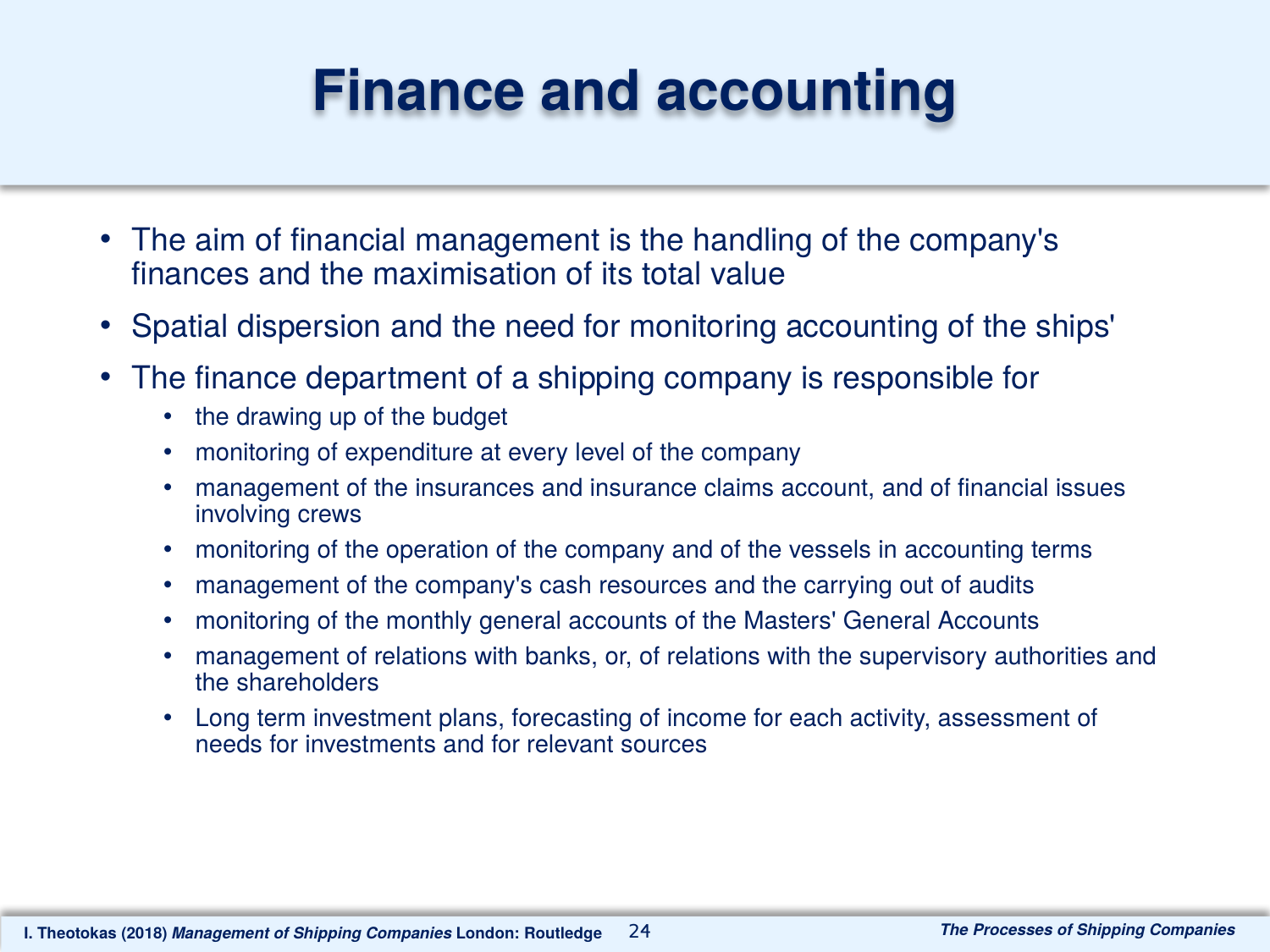

# Finance and accounting
The aim of financial management is the handling of the company's finances and the maximisation of its total value
Spatial dispersion and the need for monitoring accounting of the ships'
The finance department of a shipping company is responsible for
the drawing up of the budget
monitoring of expenditure at every level of the company
management of the insurances and insurance claims account, and of financial issues involving crews
monitoring of the operation of the company and of the vessels in accounting terms
management of the company's cash resources and the carrying out of audits
monitoring of the monthly general accounts of the Masters' General Accounts
management of relations with banks, or, of relations with the supervisory authorities and the shareholders
Long term investment plans, forecasting of income for each activity, assessment of needs for investments and for relevant sources
24
The Processes of Shipping Companies